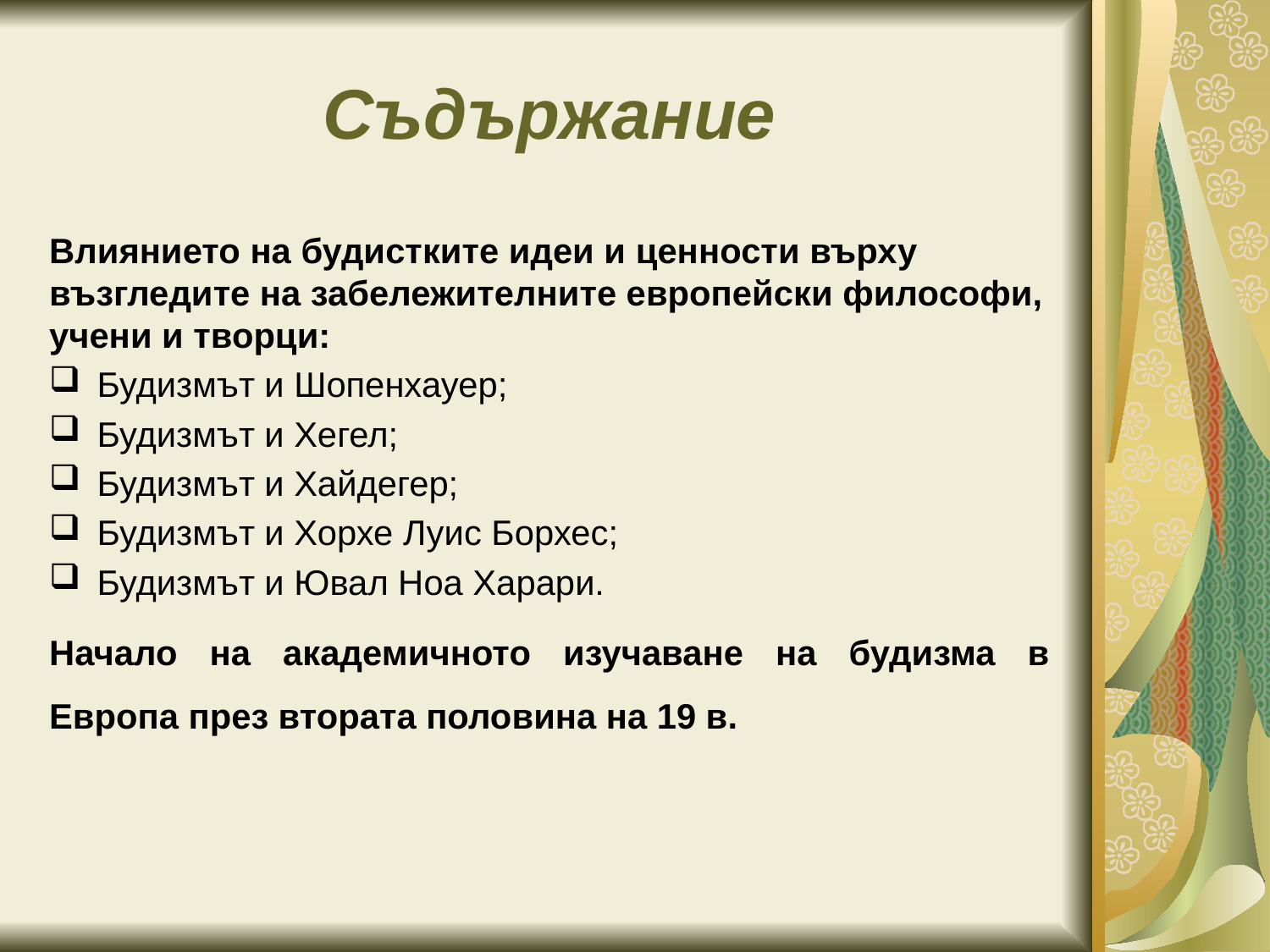

# Съдържание
Влиянието на будистките идеи и ценности върху възгледите на забележителните европейски философи, учени и творци:
Будизмът и Шопенхауер;
Будизмът и Хегел;
Будизмът и Хайдегер;
Будизмът и Хорхе Луис Борхес;
Будизмът и Ювал Ноа Харари.
Начало на академичното изучаване на будизма в Европа през втората половина на 19 в.